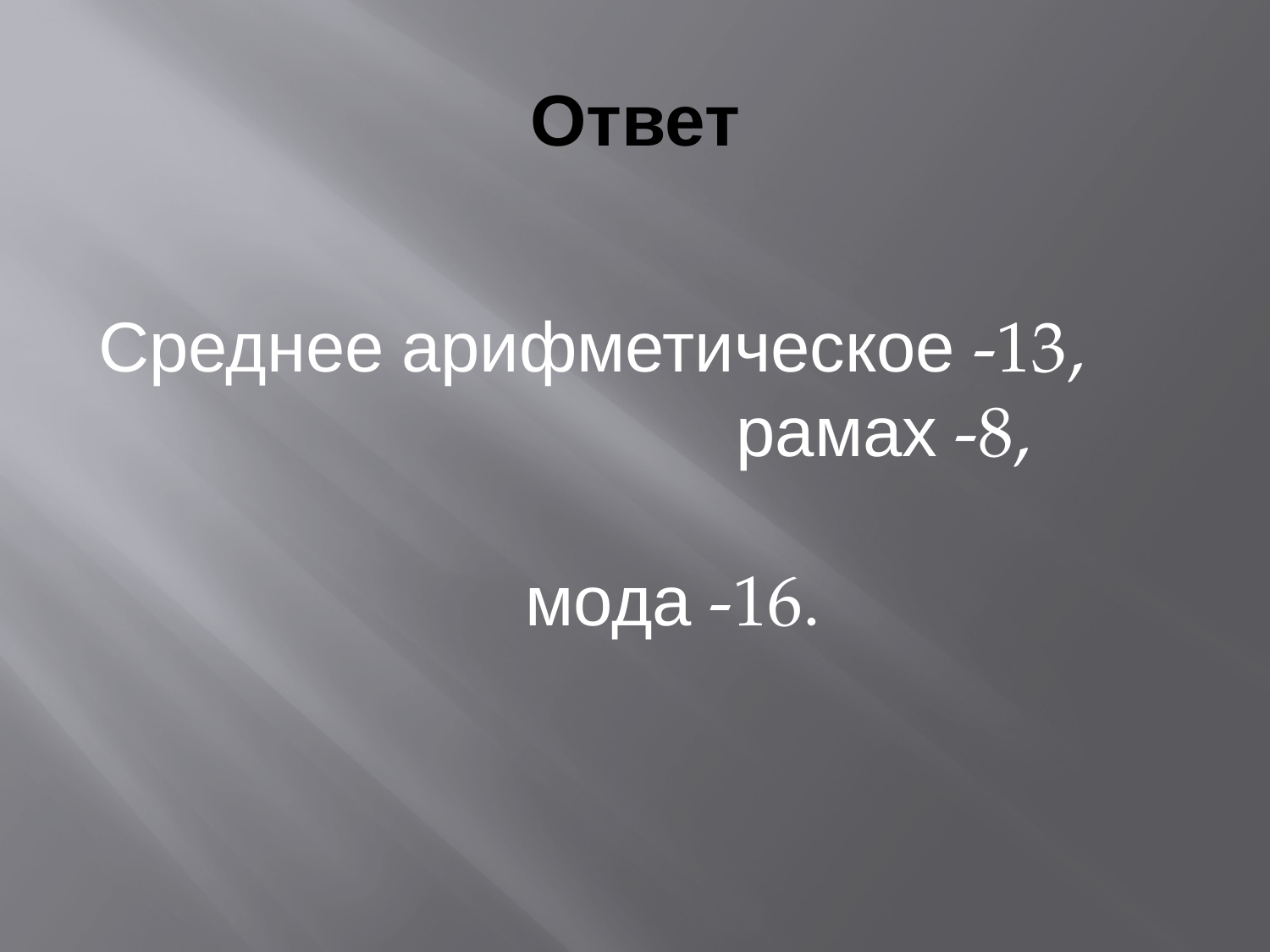

# Ответ

Среднее арифметическое -13,                                        рамах -8,                                                                      мода -16.